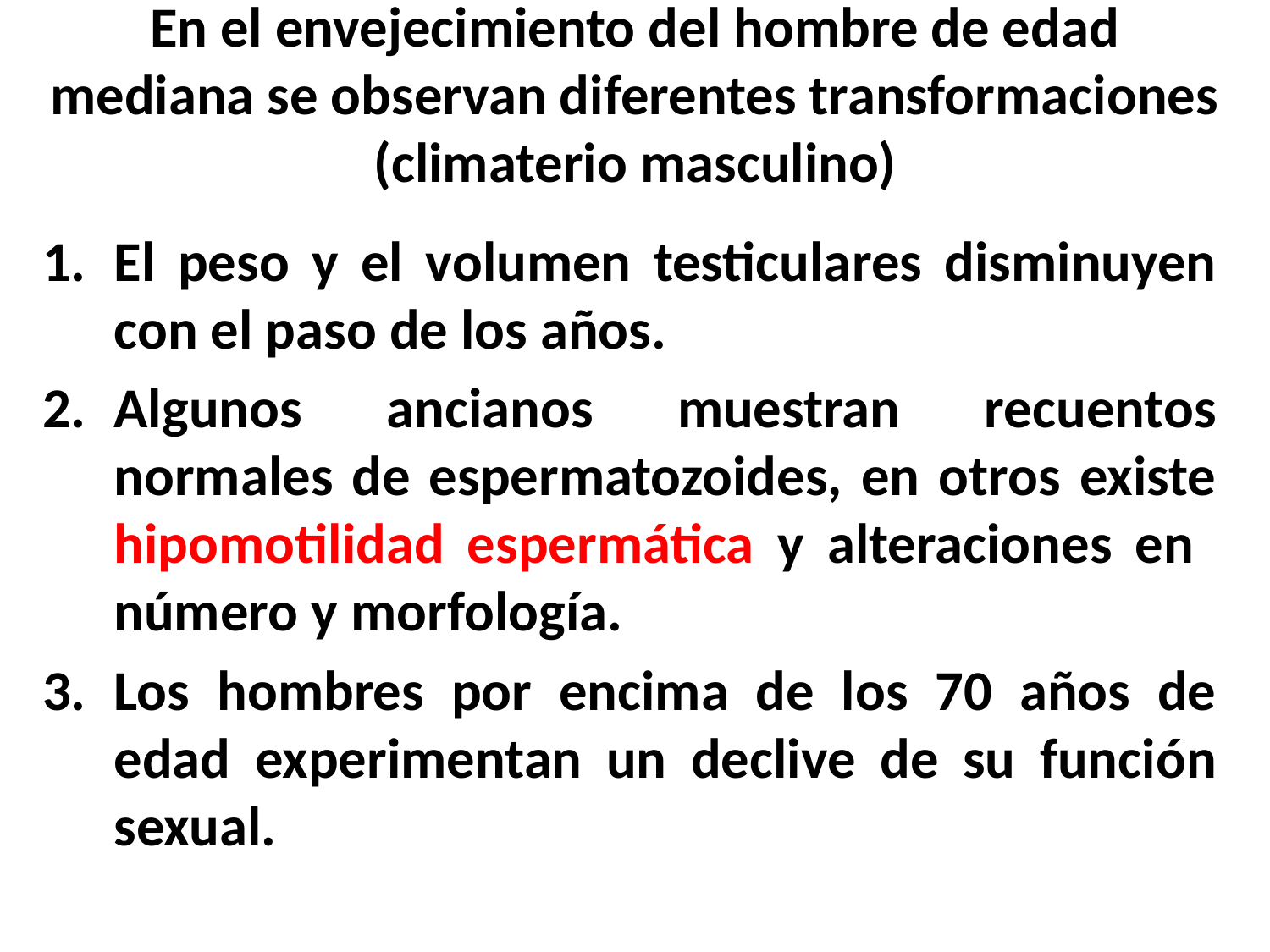

# En el envejecimiento del hombre de edad mediana se observan diferentes transformaciones (climaterio masculino)
El peso y el volumen testiculares disminuyen con el paso de los años.
Algunos ancianos muestran recuentos normales de espermatozoides, en otros existe hipomotilidad espermática y alteraciones en  número y morfología.
Los hombres por encima de los 70 años de edad experimentan un declive de su función sexual.